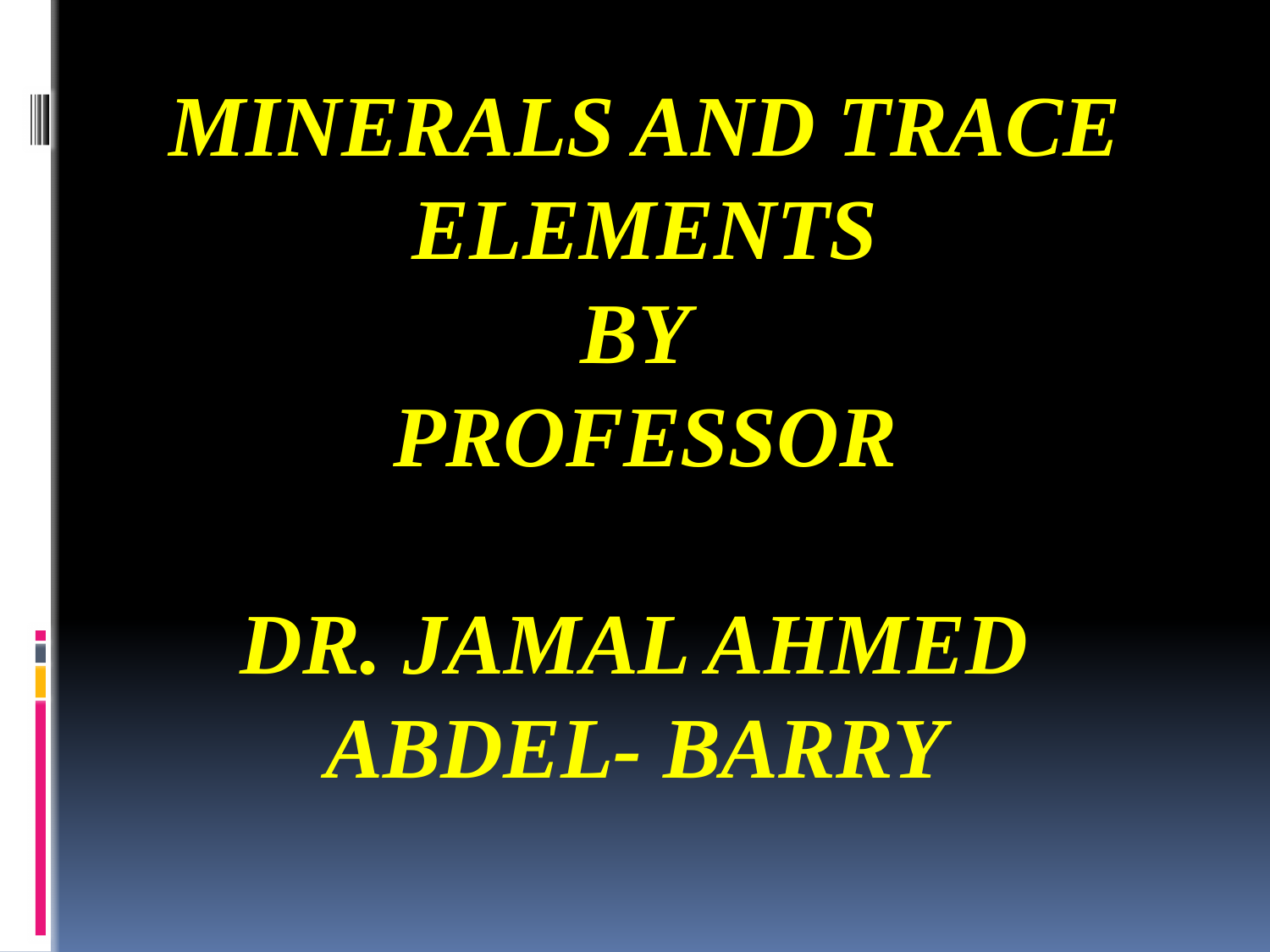

# Minerals and trace elements By Professor Dr. Jamal Ahmed Abdel- Barry